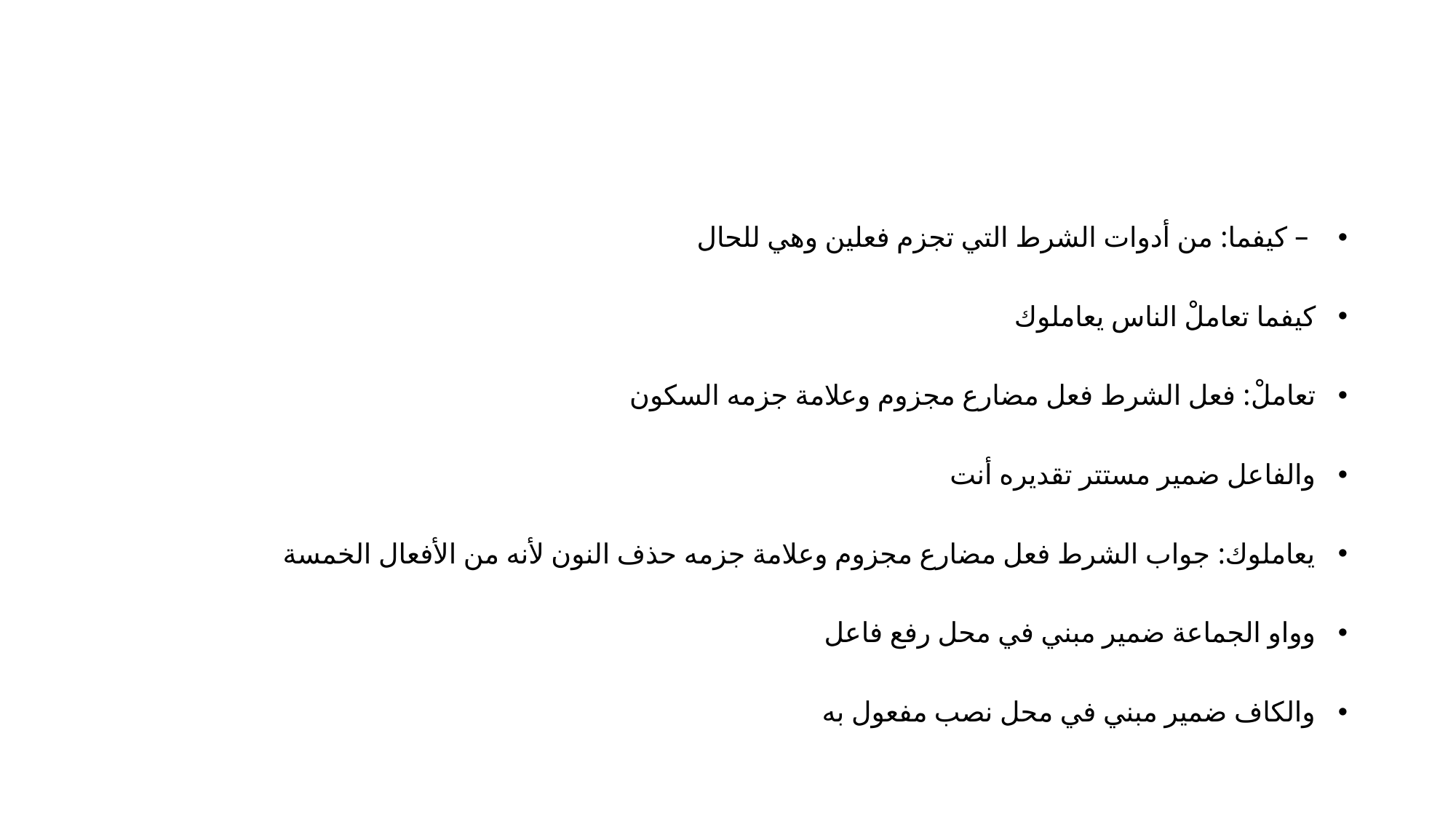

#
 – كيفما: من أدوات الشرط التي تجزم فعلين وهي للحال

كيفما تعاملْ الناس يعاملوك

تعاملْ: فعل الشرط فعل مضارع مجزوم وعلامة جزمه السكون

والفاعل ضمير مستتر تقديره أنت

يعاملوك: جواب الشرط فعل مضارع مجزوم وعلامة جزمه حذف النون لأنه من الأفعال الخمسة

وواو الجماعة ضمير مبني في محل رفع فاعل

والكاف ضمير مبني في محل نصب مفعول به